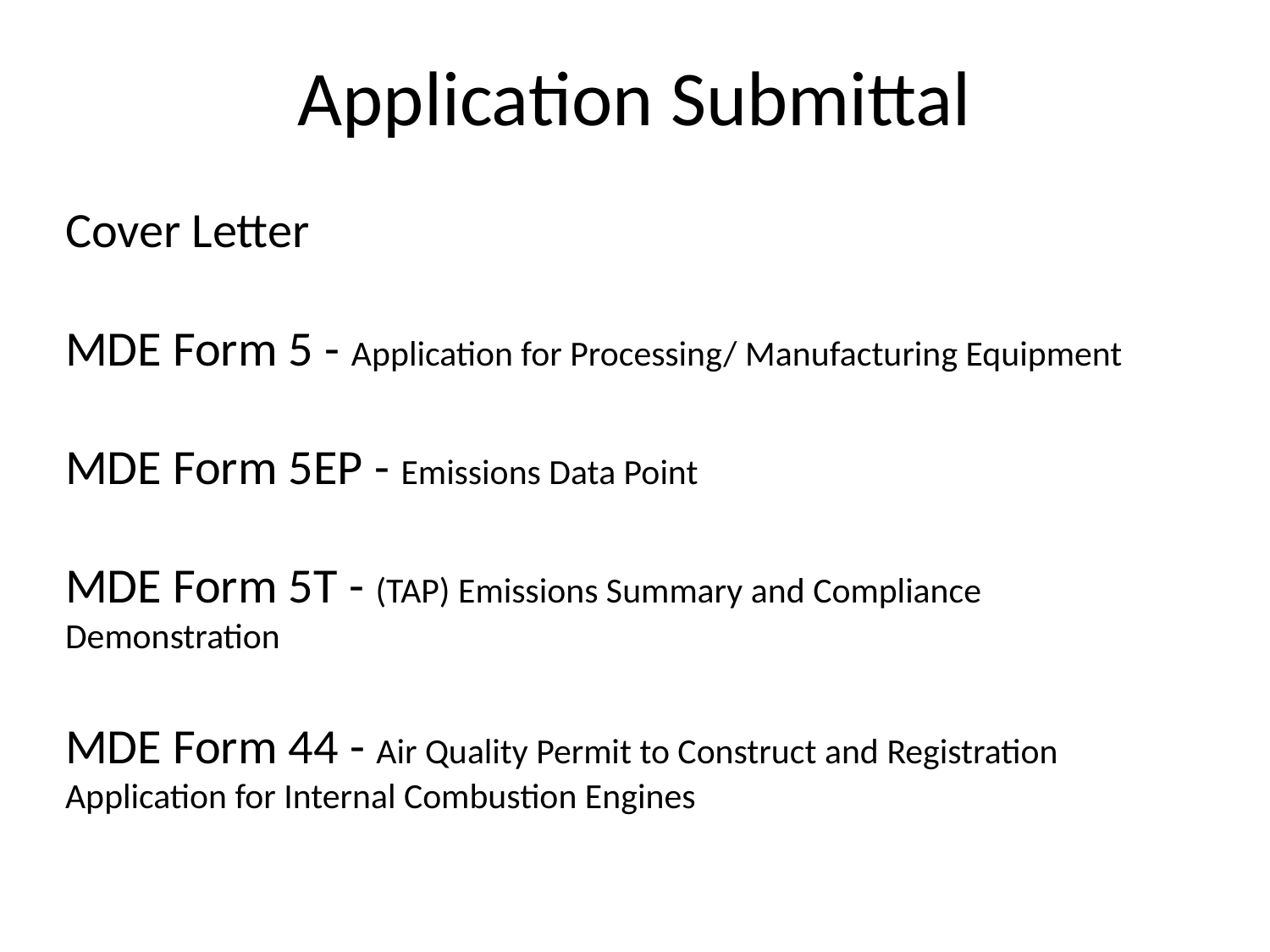

Application Submittal
Cover Letter

MDE Form 5 - Application for Processing/ Manufacturing Equipment

MDE Form 5EP - Emissions Data Point

MDE Form 5T - (TAP) Emissions Summary and Compliance Demonstration

MDE Form 44 - Air Quality Permit to Construct and Registration Application for Internal Combustion Engines